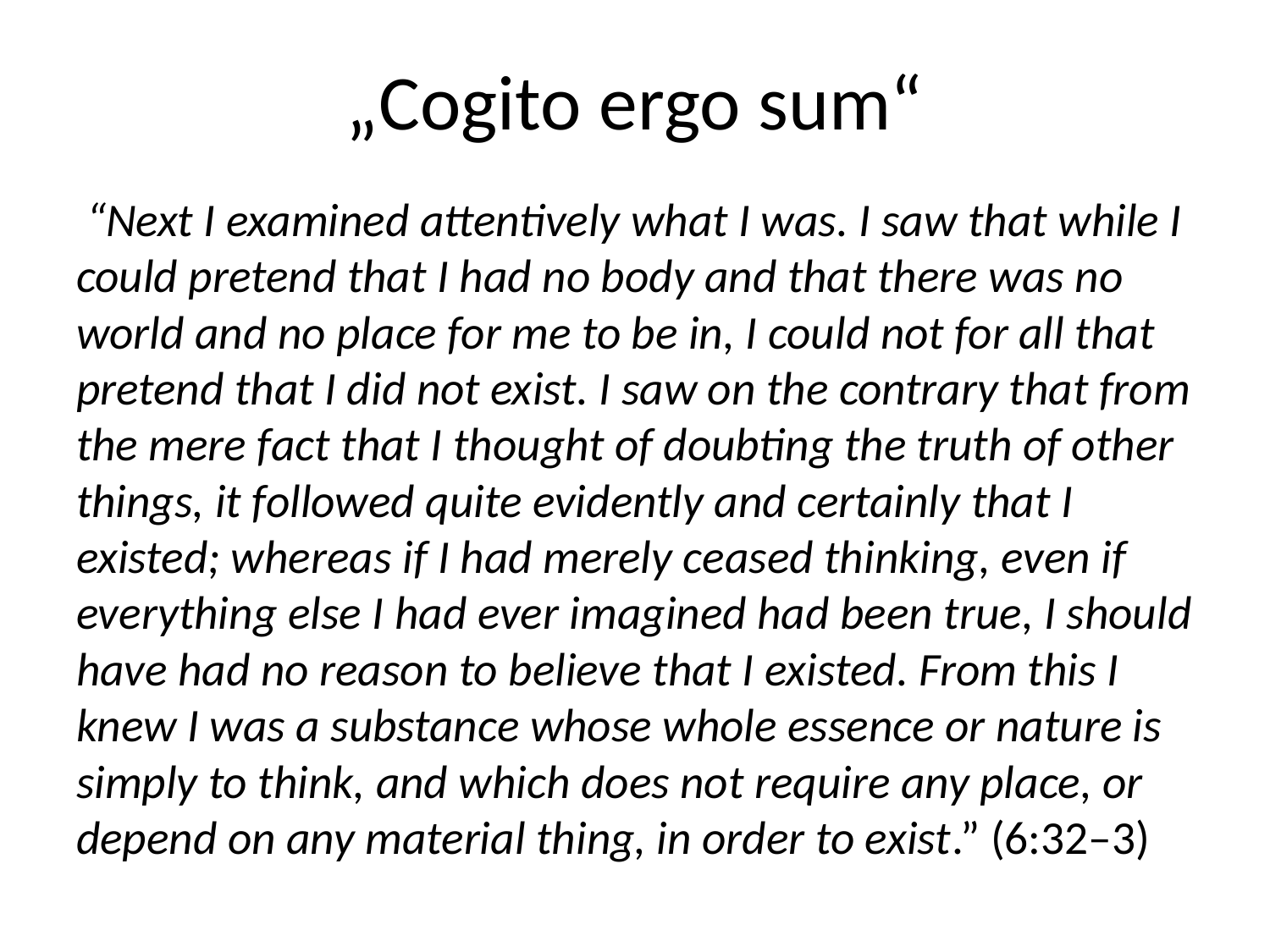

# „Cogito ergo sum“
 “Next I examined attentively what I was. I saw that while I could pretend that I had no body and that there was no world and no place for me to be in, I could not for all that pretend that I did not exist. I saw on the contrary that from the mere fact that I thought of doubting the truth of other things, it followed quite evidently and certainly that I existed; whereas if I had merely ceased thinking, even if everything else I had ever imagined had been true, I should have had no reason to believe that I existed. From this I knew I was a substance whose whole essence or nature is simply to think, and which does not require any place, or depend on any material thing, in order to exist.” (6:32–3)